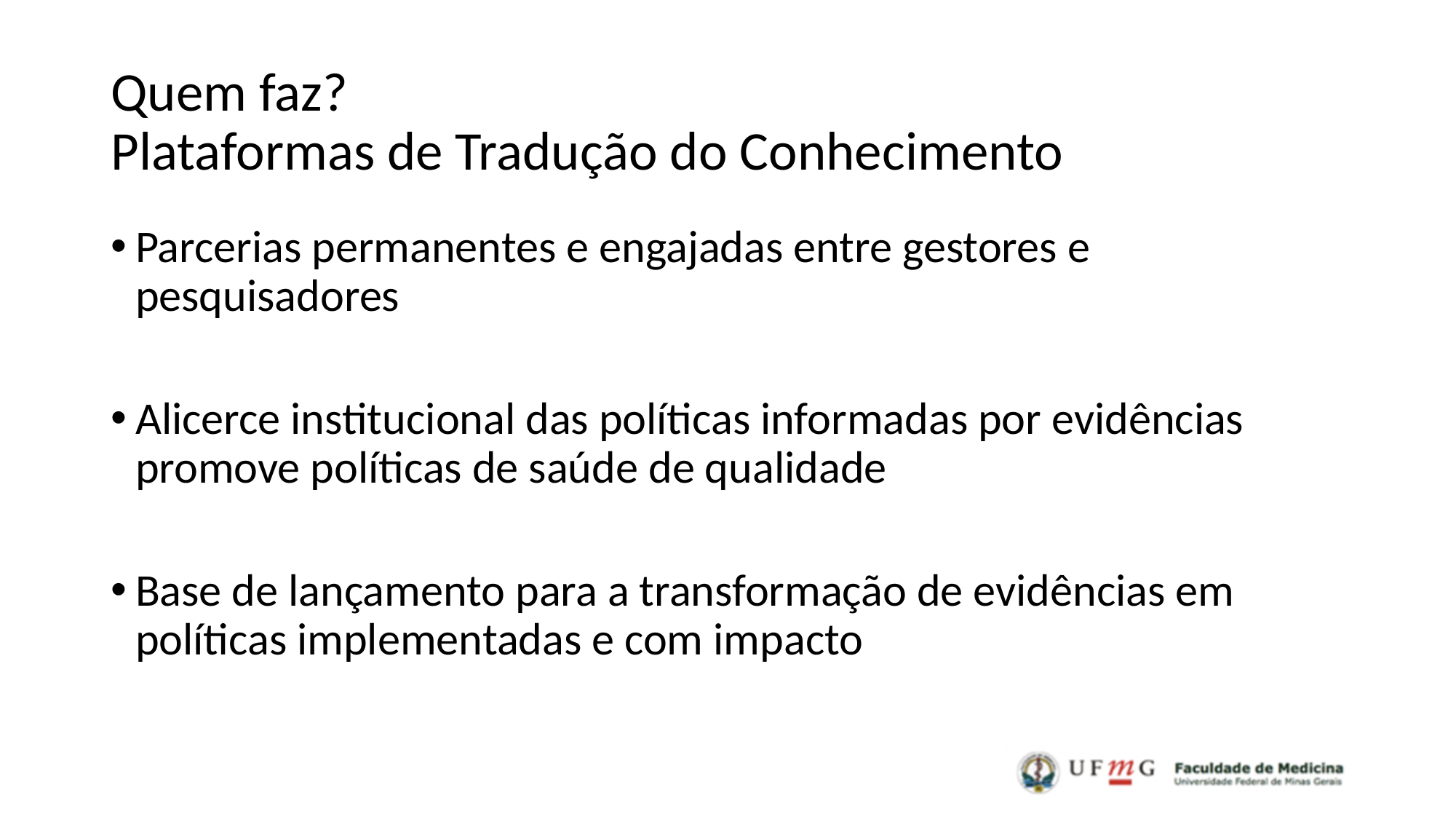

# Quem faz? Plataformas de Tradução do Conhecimento
Parcerias permanentes e engajadas entre gestores e pesquisadores

Alicerce institucional das políticas informadas por evidências promove políticas de saúde de qualidade

Base de lançamento para a transformação de evidências em políticas implementadas e com impacto